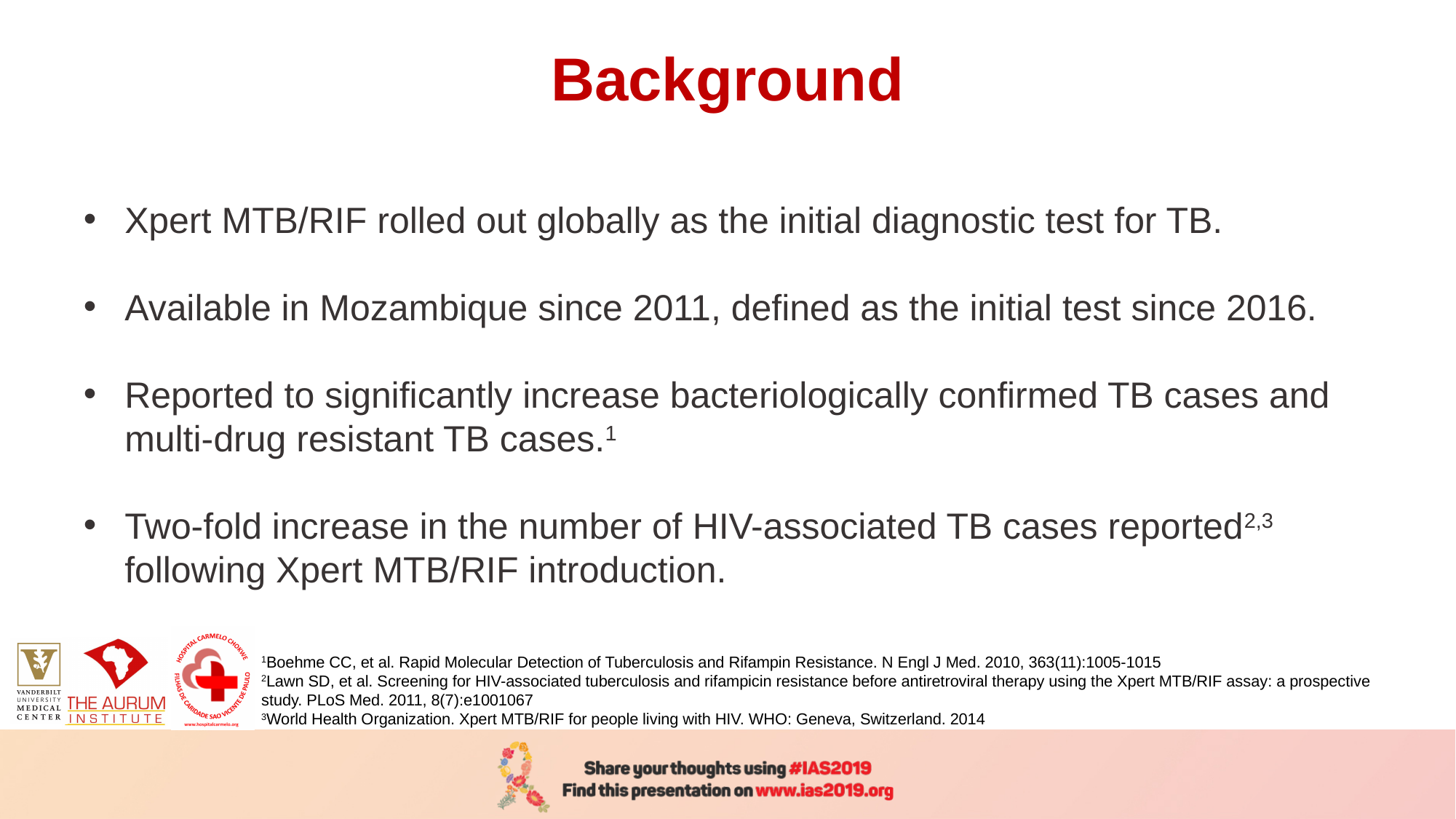

# Background
Xpert MTB/RIF rolled out globally as the initial diagnostic test for TB.
Available in Mozambique since 2011, defined as the initial test since 2016.
Reported to significantly increase bacteriologically confirmed TB cases and multi-drug resistant TB cases.1
Two-fold increase in the number of HIV-associated TB cases reported2,3 following Xpert MTB/RIF introduction.
1Boehme CC, et al. Rapid Molecular Detection of Tuberculosis and Rifampin Resistance. N Engl J Med. 2010, 363(11):1005-1015
2Lawn SD, et al. Screening for HIV-associated tuberculosis and rifampicin resistance before antiretroviral therapy using the Xpert MTB/RIF assay: a prospective study. PLoS Med. 2011, 8(7):e1001067
3World Health Organization. Xpert MTB/RIF for people living with HIV. WHO: Geneva, Switzerland. 2014